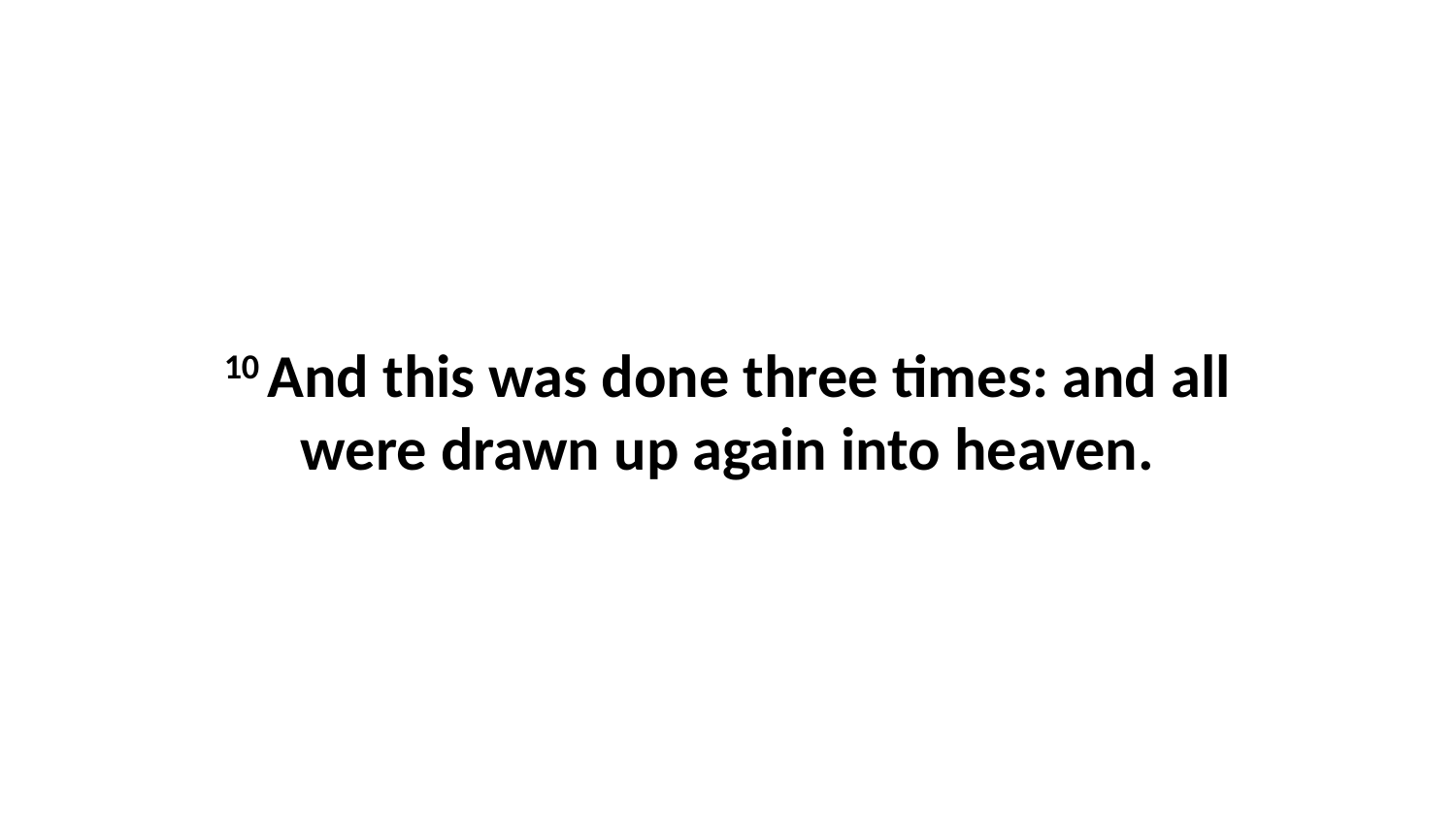

10 And this was done three times: and all were drawn up again into heaven.